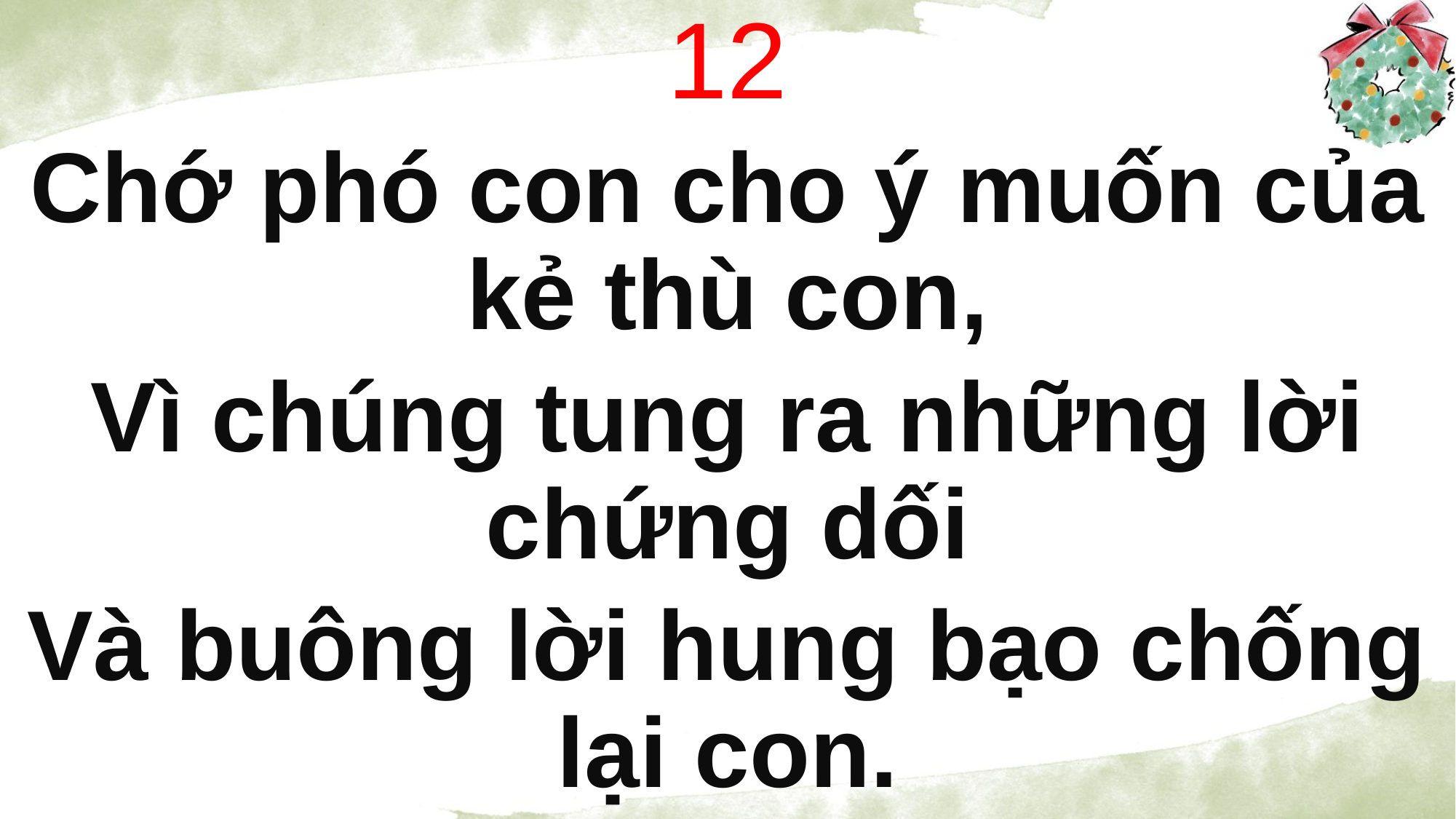

12
Chớ phó con cho ý muốn của kẻ thù con,
Vì chúng tung ra những lời chứng dối
Và buông lời hung bạo chống lại con.